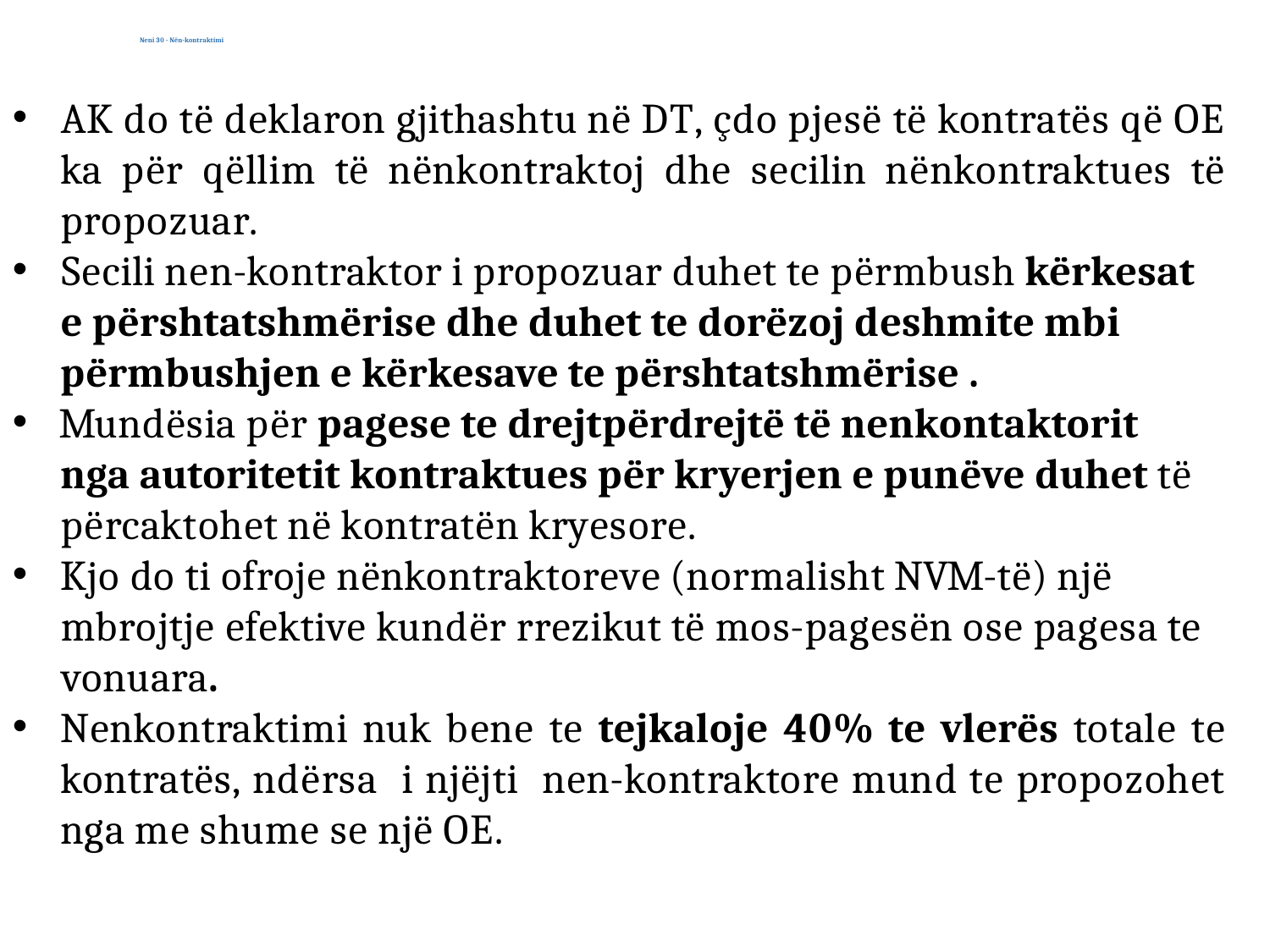

Neni 30 - Nën-kontraktimi
AK do të deklaron gjithashtu në DT, çdo pjesë të kontratës që OE ka për qëllim të nënkontraktoj dhe secilin nënkontraktues të propozuar.
Secili nen-kontraktor i propozuar duhet te përmbush kërkesat e përshtatshmërise dhe duhet te dorëzoj deshmite mbi përmbushjen e kërkesave te përshtatshmërise .
Mundësia për pagese te drejtpërdrejtë të nenkontaktorit  nga autoritetit kontraktues për kryerjen e punëve duhet të përcaktohet në kontratën kryesore.
Kjo do ti ofroje nënkontraktoreve (normalisht NVM-të) një mbrojtje efektive kundër rrezikut të mos-pagesën ose pagesa te vonuara.
Nenkontraktimi nuk bene te tejkaloje 40% te vlerës totale te kontratës, ndërsa  i njëjti  nen-kontraktore mund te propozohet nga me shume se një OE.